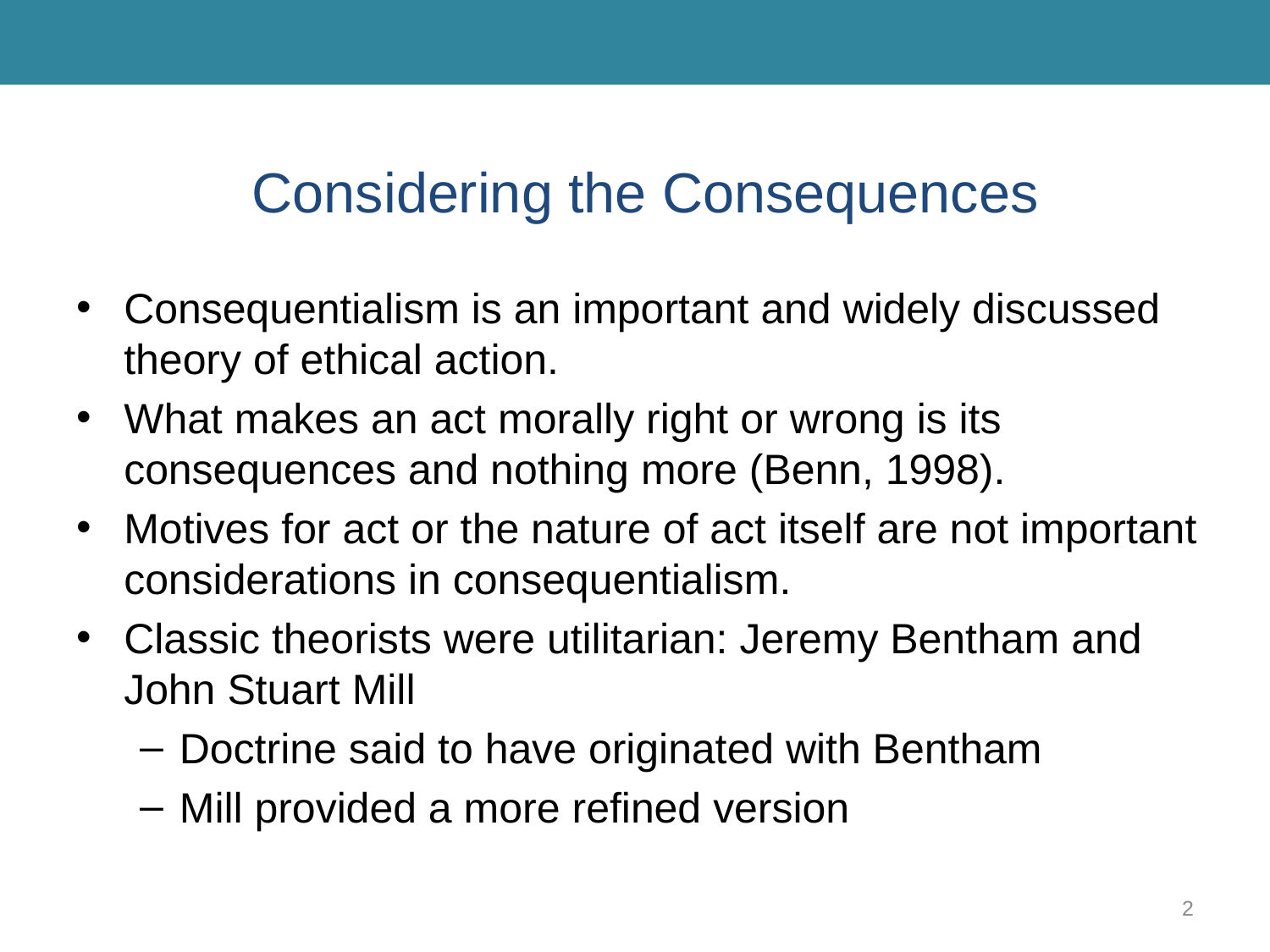

# Considering the Consequences
Consequentialism is an important and widely discussed theory of ethical action.
What makes an act morally right or wrong is its consequences and nothing more (Benn, 1998).
Motives for act or the nature of act itself are not important considerations in consequentialism.
Classic theorists were utilitarian: Jeremy Bentham and John Stuart Mill
Doctrine said to have originated with Bentham
Mill provided a more refined version
2